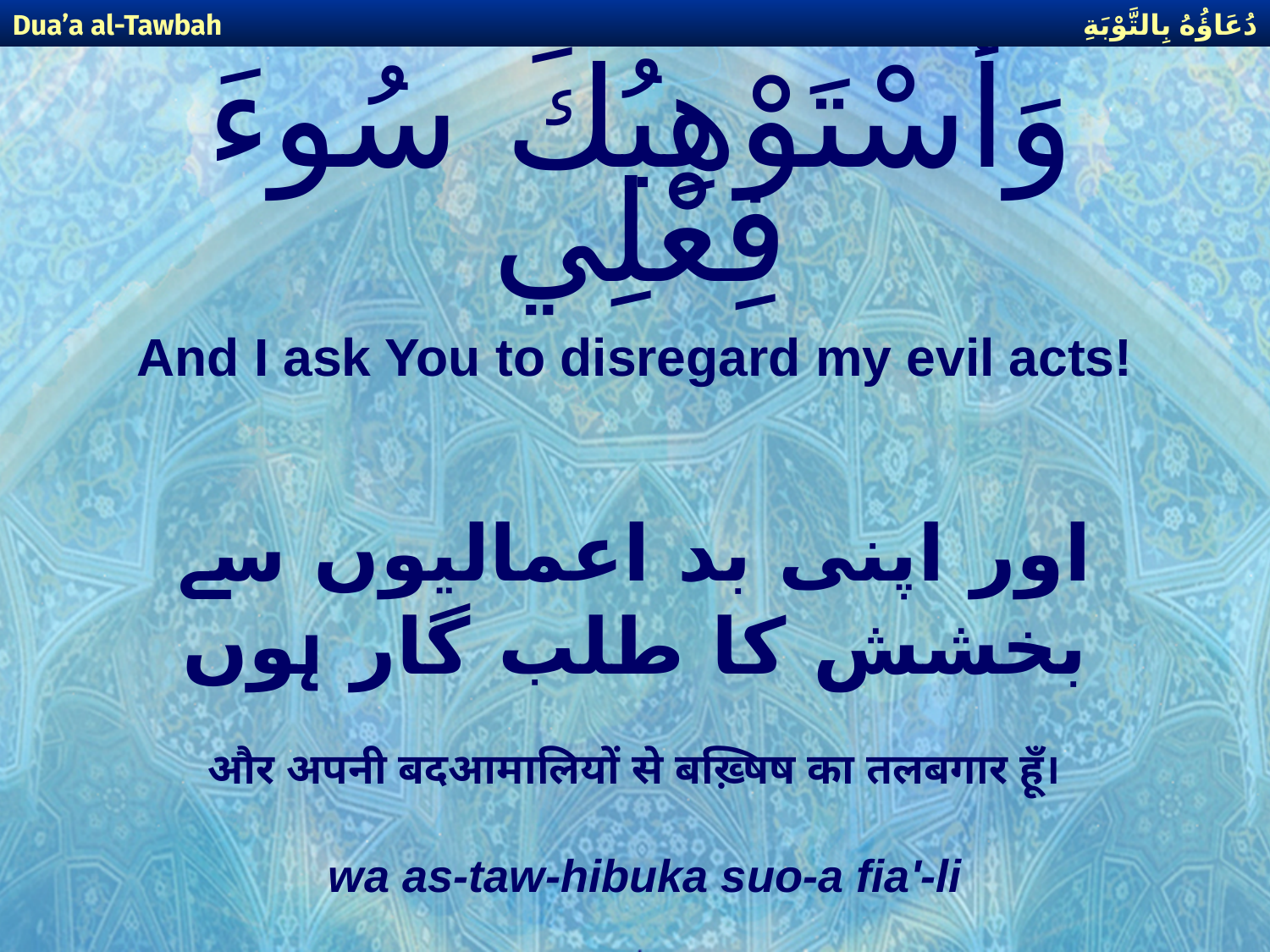

دُعَاؤُهُ بِالتَّوْبَةِ
Dua’a al-Tawbah
# وَأَسْتَوْهِبُكَ سُوءَ فِعْلِي
And I ask You to disregard my evil acts!
اور اپنی بد اعمالیوں سے بخشش کا طلب گار ہوں
और अपनी बदआमालियों से बख़्षिष का तलबगार हूँ।
wa as-taw-hibuka suo-a fia'-li